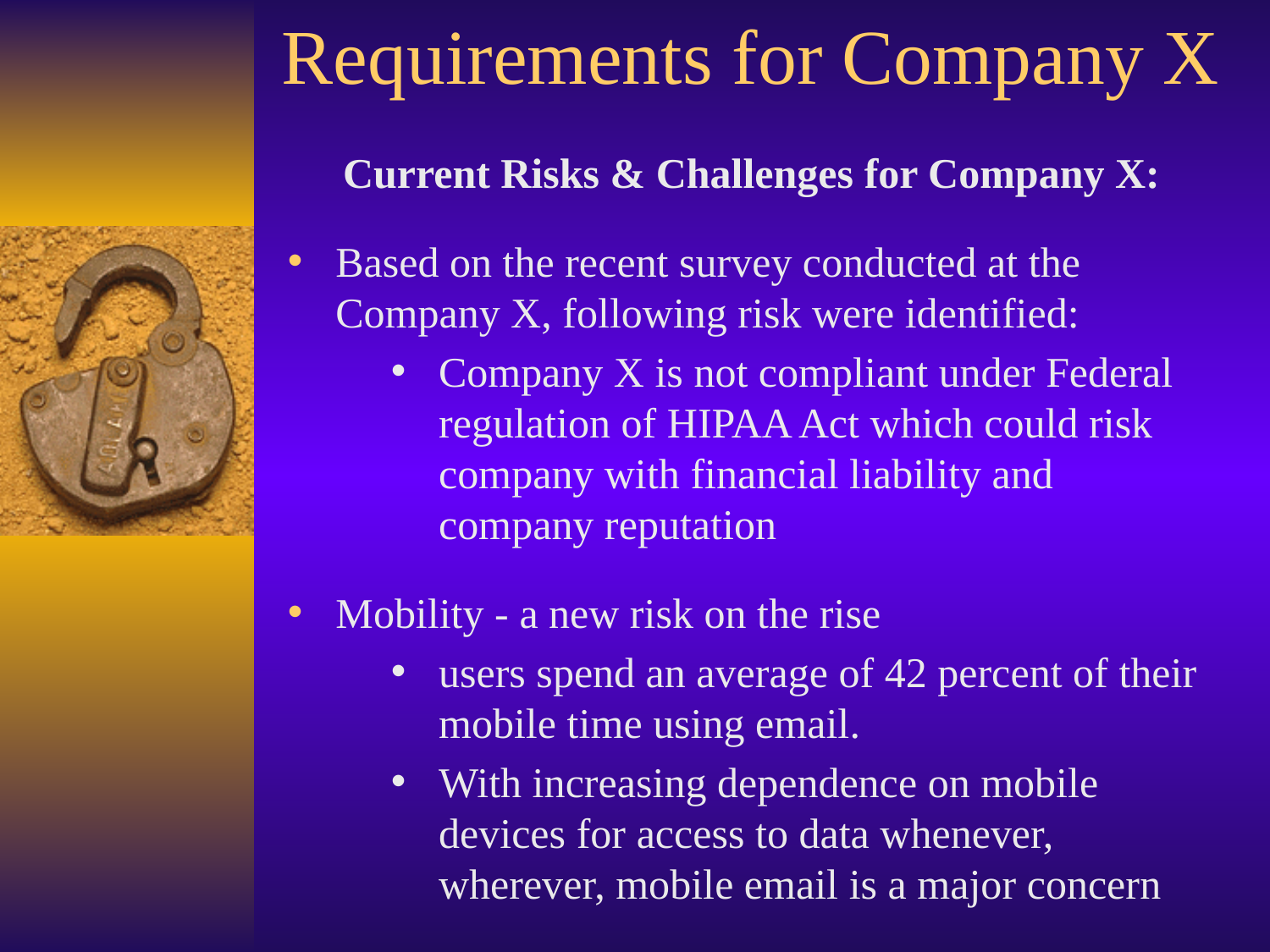

# Requirements for Company X

Current Risks & Challenges for Company X:

Based on the recent survey conducted at the Company X, following risk were identified:
Company X is not compliant under Federal regulation of HIPAA Act which could risk company with financial liability and company reputation

Mobility - a new risk on the rise
users spend an average of 42 percent of their mobile time using email.
With increasing dependence on mobile devices for access to data whenever, wherever, mobile email is a major concern